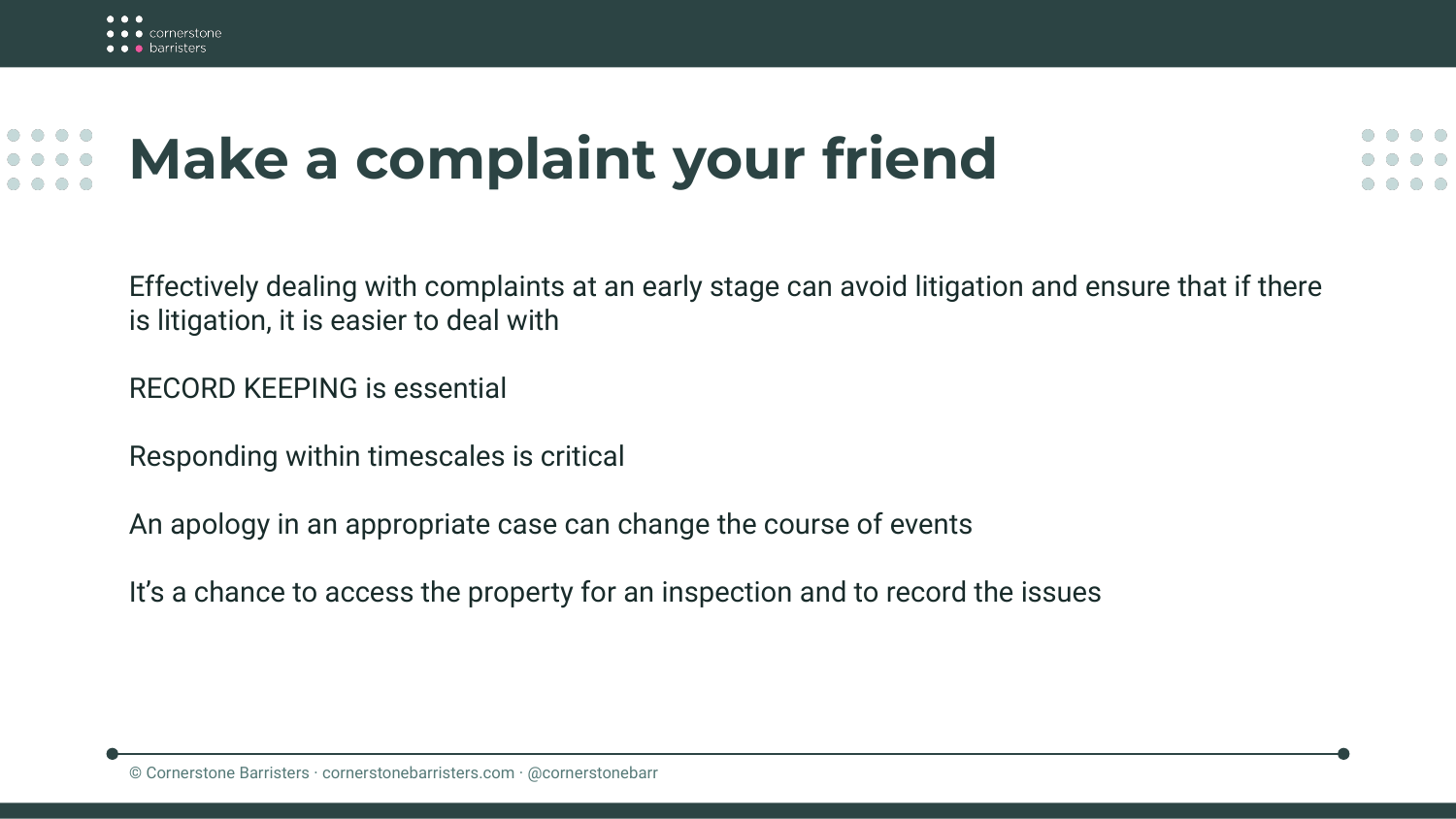

Make a complaint your friend
Effectively dealing with complaints at an early stage can avoid litigation and ensure that if there is litigation, it is easier to deal with

RECORD KEEPING is essential

Responding within timescales is critical

An apology in an appropriate case can change the course of events

It’s a chance to access the property for an inspection and to record the issues